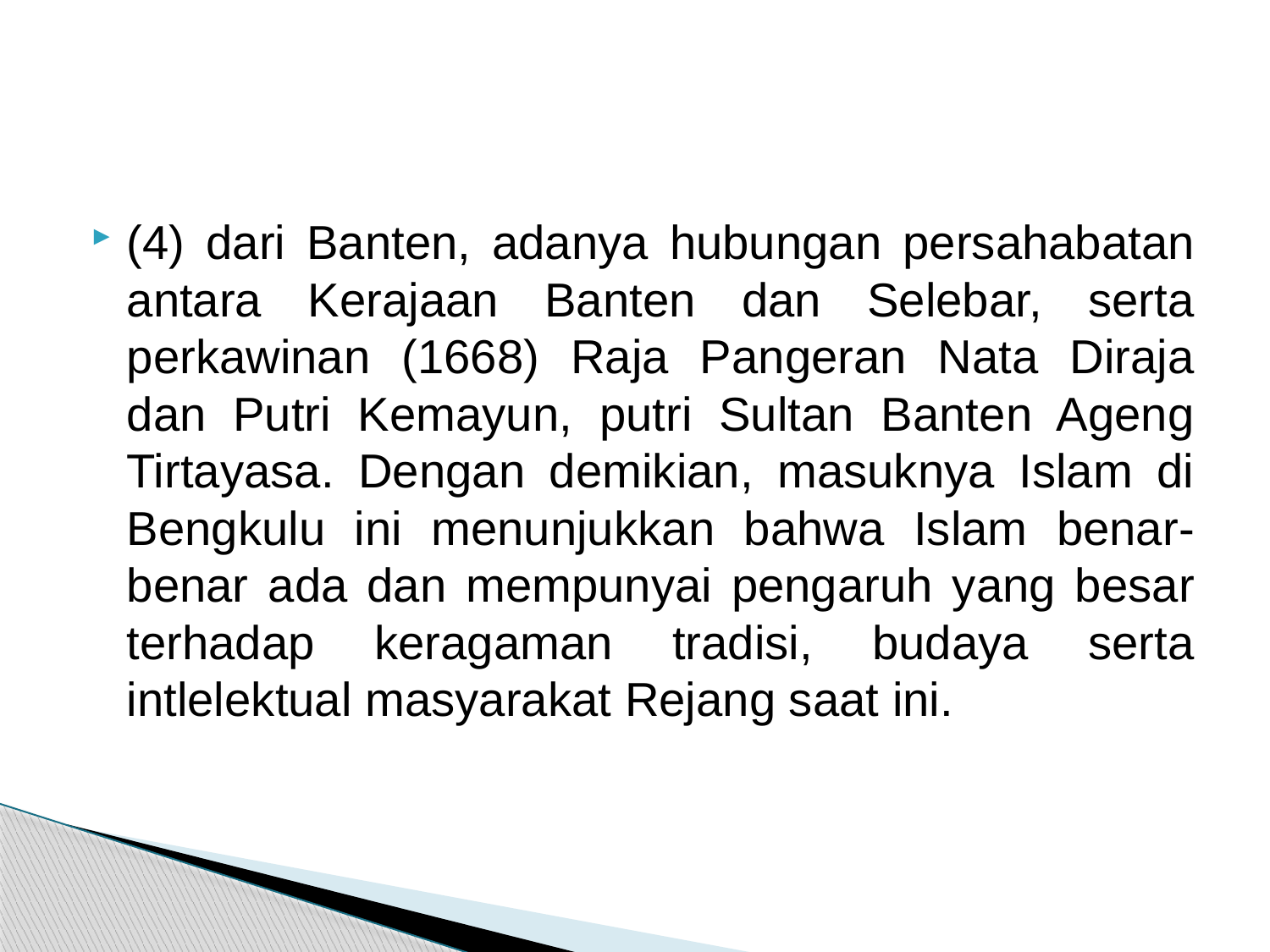

#
(4) dari Banten, adanya hubungan persahabatan antara Kerajaan Banten dan Selebar, serta perkawinan (1668) Raja Pangeran Nata Diraja dan Putri Kemayun, putri Sultan Banten Ageng Tirtayasa. Dengan demikian, masuknya Islam di Bengkulu ini menunjukkan bahwa Islam benar-benar ada dan mempunyai pengaruh yang besar terhadap keragaman tradisi, budaya serta intlelektual masyarakat Rejang saat ini.